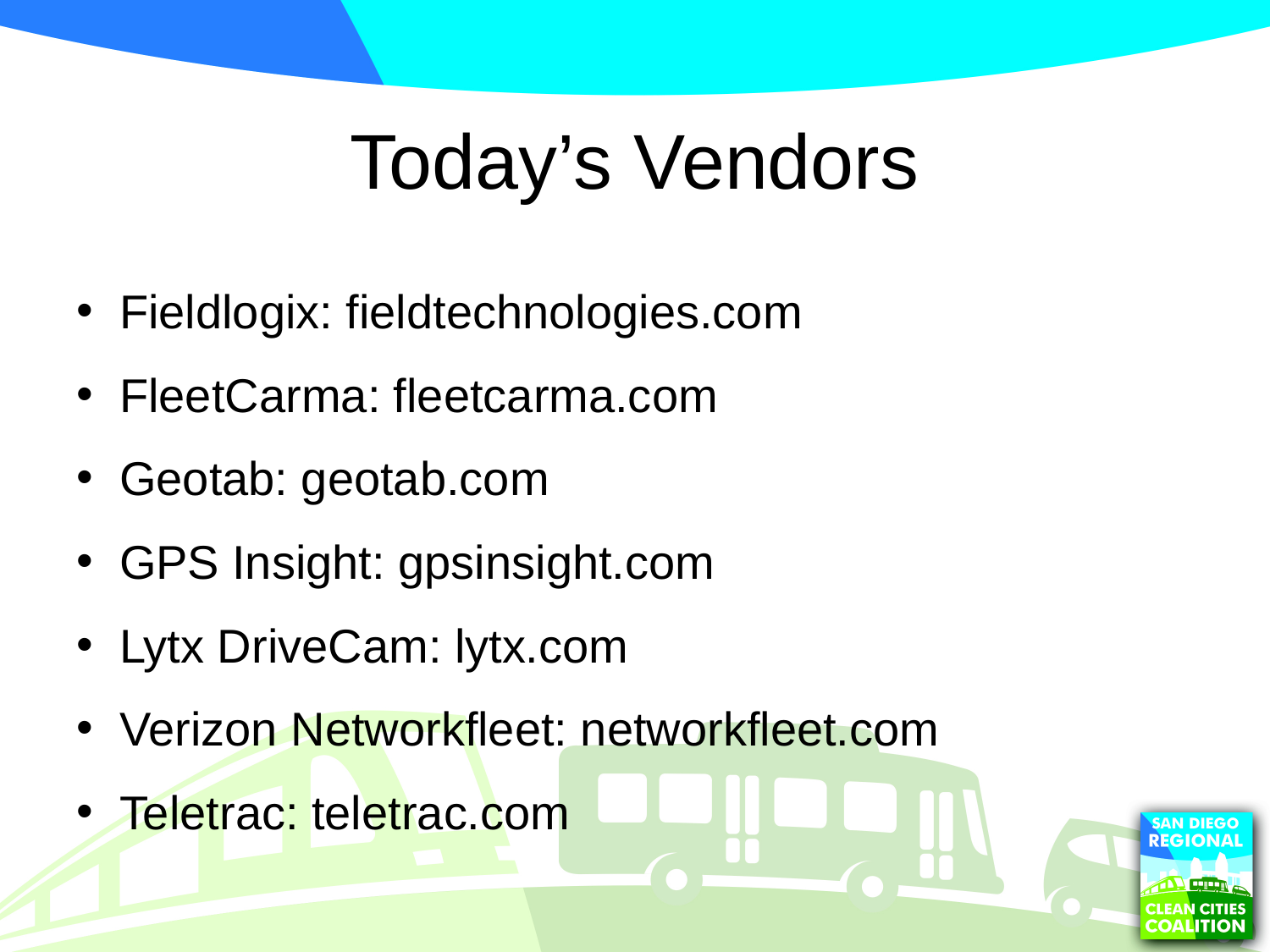

# Today’s Vendors
Fieldlogix: fieldtechnologies.com
FleetCarma: fleetcarma.com
Geotab: geotab.com
GPS Insight: gpsinsight.com
Lytx DriveCam: lytx.com
Verizon Networkfleet: networkfleet.com
Teletrac: teletrac.com